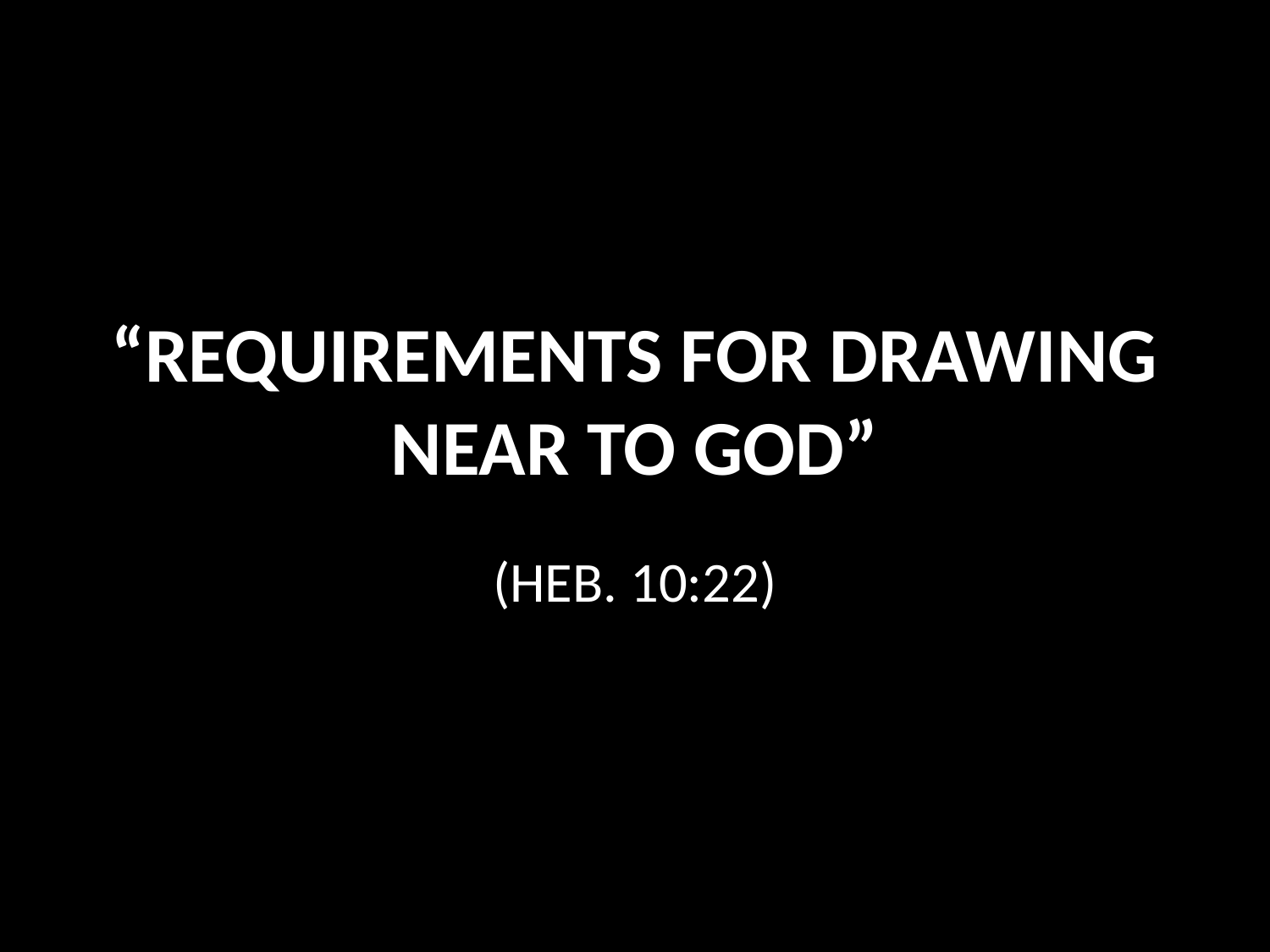

# “REQUIREMENTS FOR DRAWING NEAR TO GOD”
(HEB. 10:22)